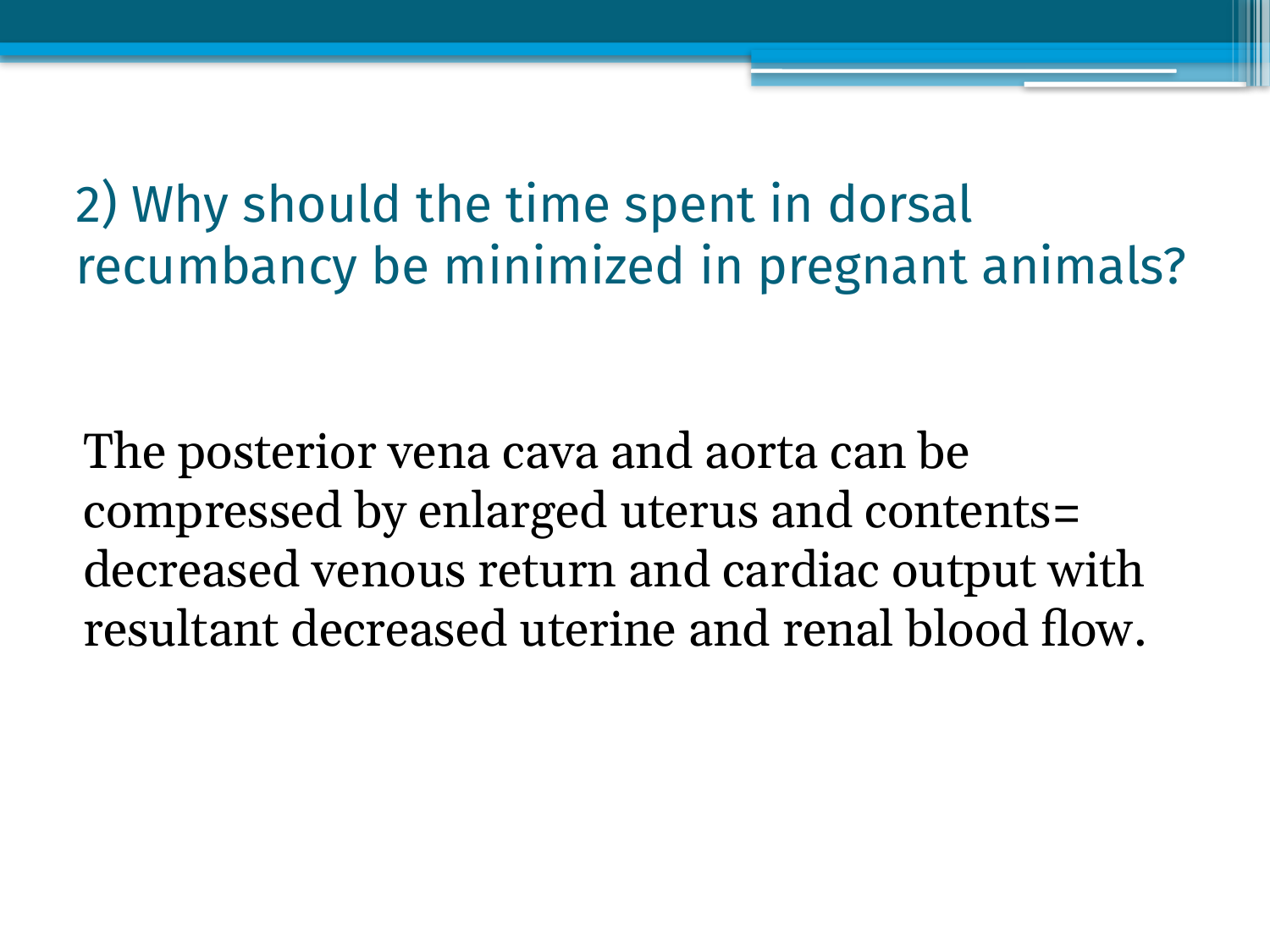

# 2) Why should the time spent in dorsal recumbancy be minimized in pregnant animals?
The posterior vena cava and aorta can be compressed by enlarged uterus and contents= decreased venous return and cardiac output with resultant decreased uterine and renal blood flow.